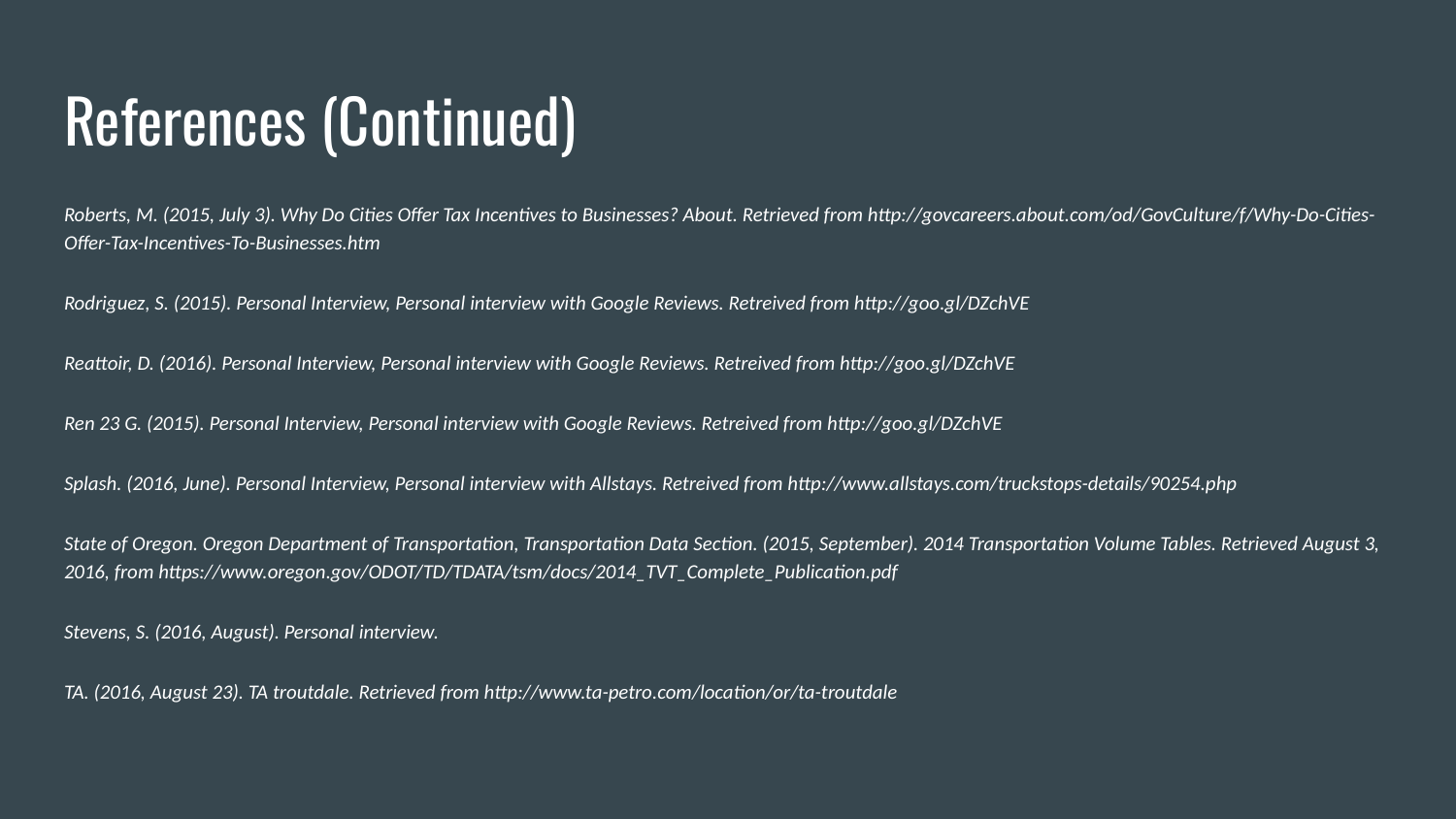

# References (Continued)
Roberts, M. (2015, July 3). Why Do Cities Offer Tax Incentives to Businesses? About. Retrieved from http://govcareers.about.com/od/GovCulture/f/Why-Do-Cities-Offer-Tax-Incentives-To-Businesses.htm
Rodriguez, S. (2015). Personal Interview, Personal interview with Google Reviews. Retreived from http://goo.gl/DZchVE
Reattoir, D. (2016). Personal Interview, Personal interview with Google Reviews. Retreived from http://goo.gl/DZchVE
Ren 23 G. (2015). Personal Interview, Personal interview with Google Reviews. Retreived from http://goo.gl/DZchVE
Splash. (2016, June). Personal Interview, Personal interview with Allstays. Retreived from http://www.allstays.com/truckstops-details/90254.php
State of Oregon. Oregon Department of Transportation, Transportation Data Section. (2015, September). 2014 Transportation Volume Tables. Retrieved August 3, 2016, from https://www.oregon.gov/ODOT/TD/TDATA/tsm/docs/2014_TVT_Complete_Publication.pdf
Stevens, S. (2016, August). Personal interview.
TA. (2016, August 23). TA troutdale. Retrieved from http://www.ta-petro.com/location/or/ta-troutdale